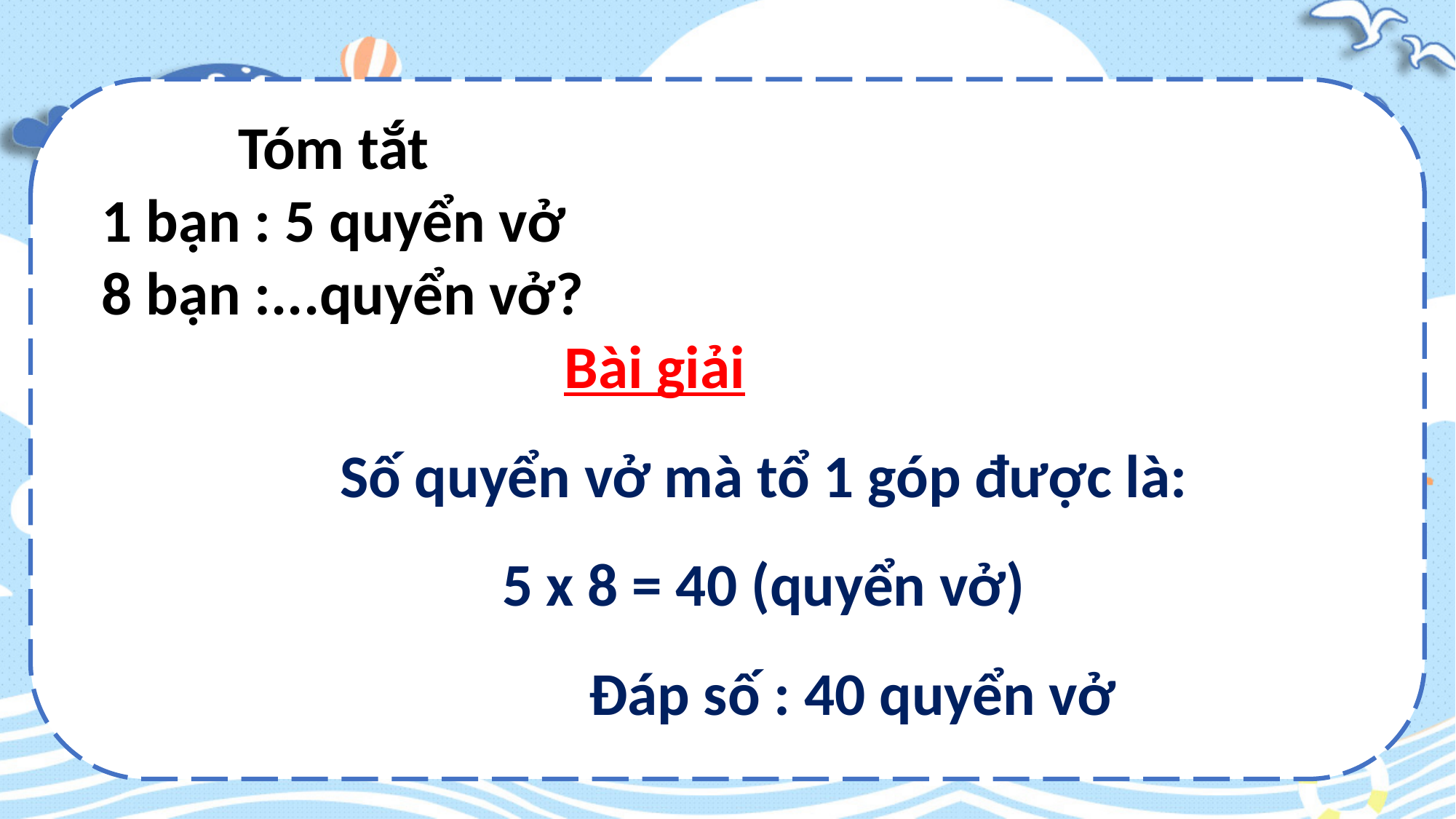

530 + 56
          Tóm tắt
1 bạn : 5 quyển vở
8 bạn :...quyển vở?
Bài giải
		Số quyển vở mà tổ 1 góp được là:
	        5 x 8 = 40 (quyển vở)
		             Đáp số : 40 quyển vở